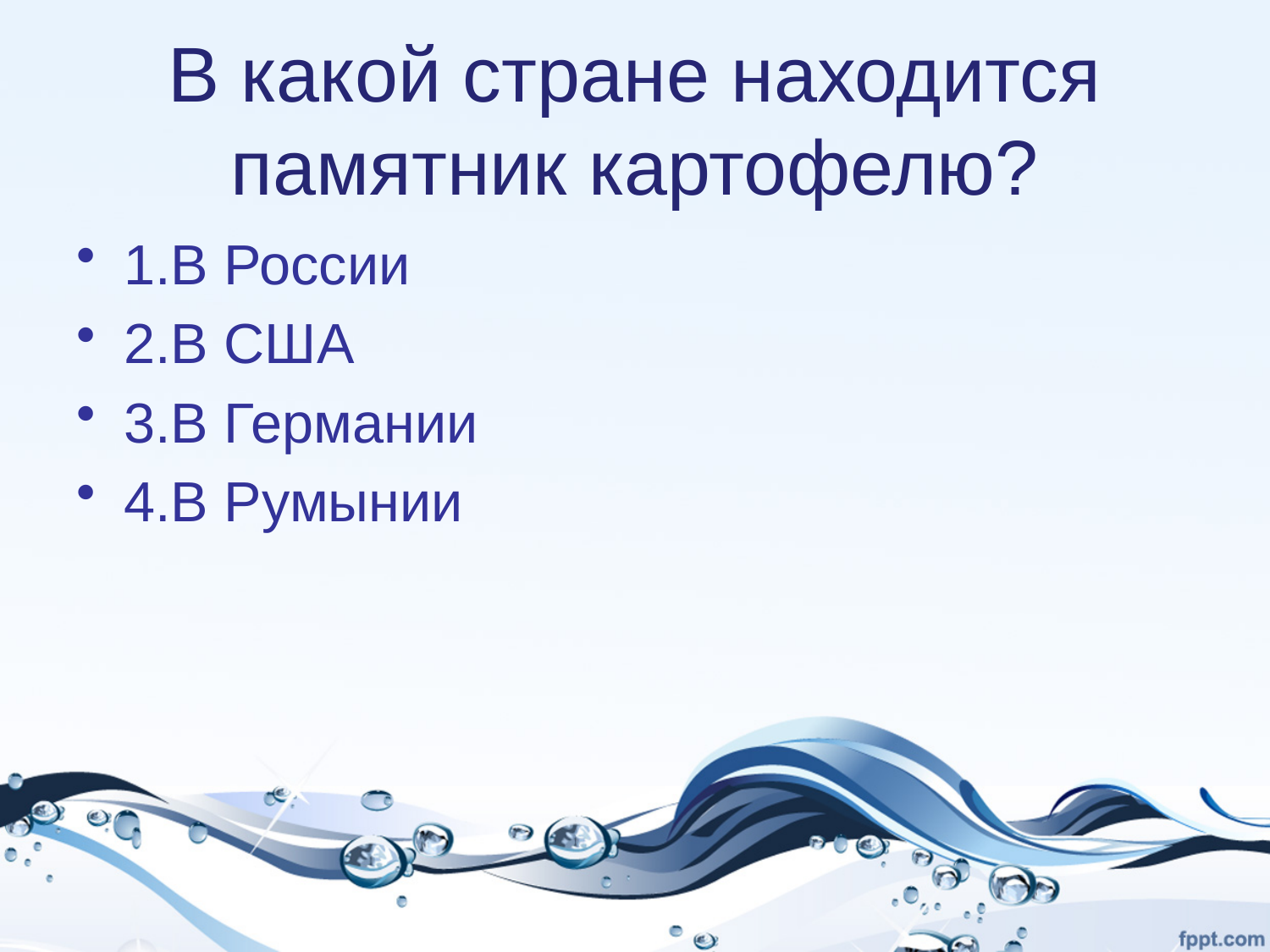

# В какой стране находится памятник картофелю?
1.В России
2.В США
3.В Германии
4.В Румынии